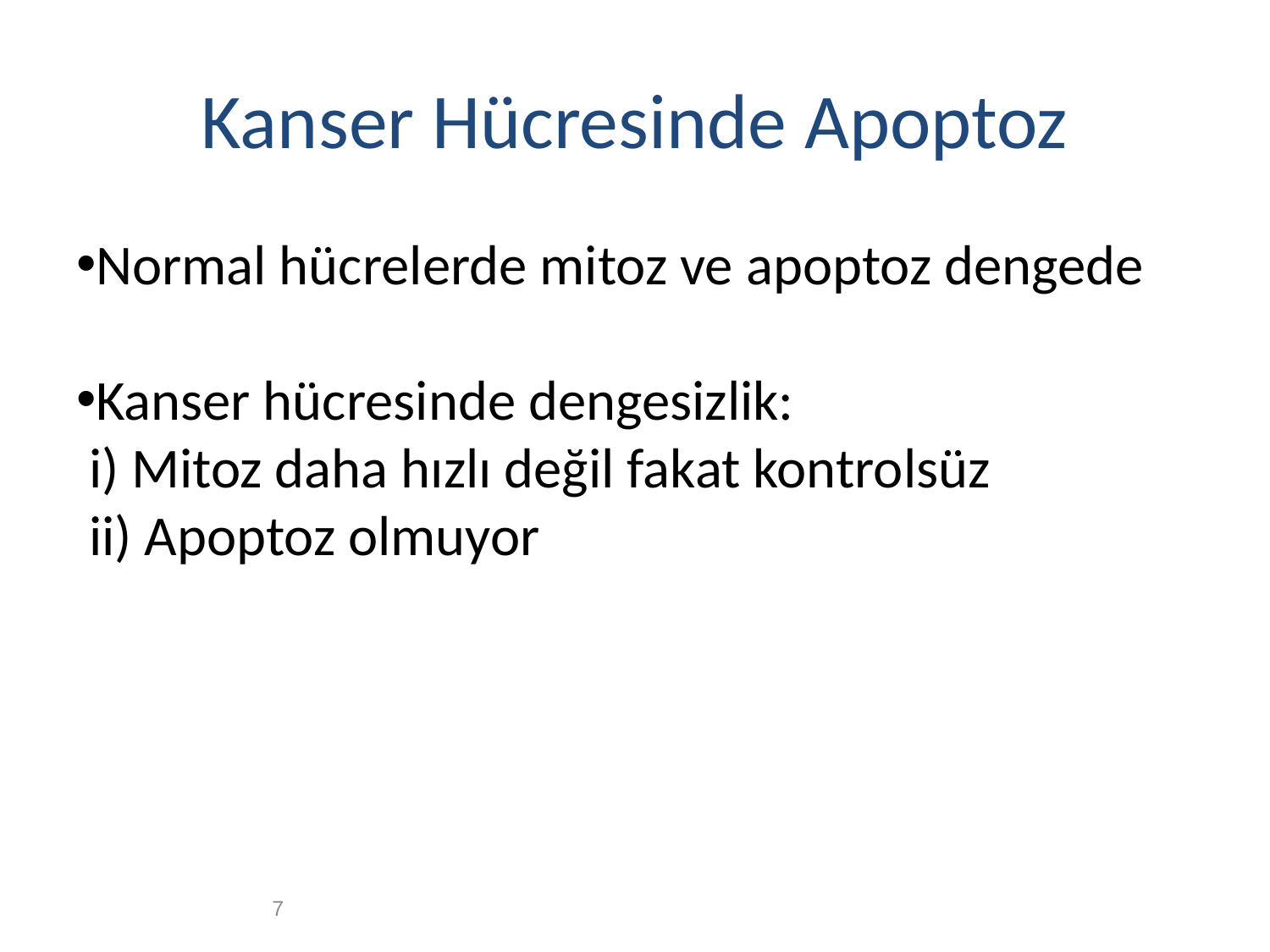

# Kanser Hücresinde Apoptoz
Normal hücrelerde mitoz ve apoptoz dengede

Kanser hücresinde dengesizlik:
 i) Mitoz daha hızlı değil fakat kontrolsüz
 ii) Apoptoz olmuyor

7